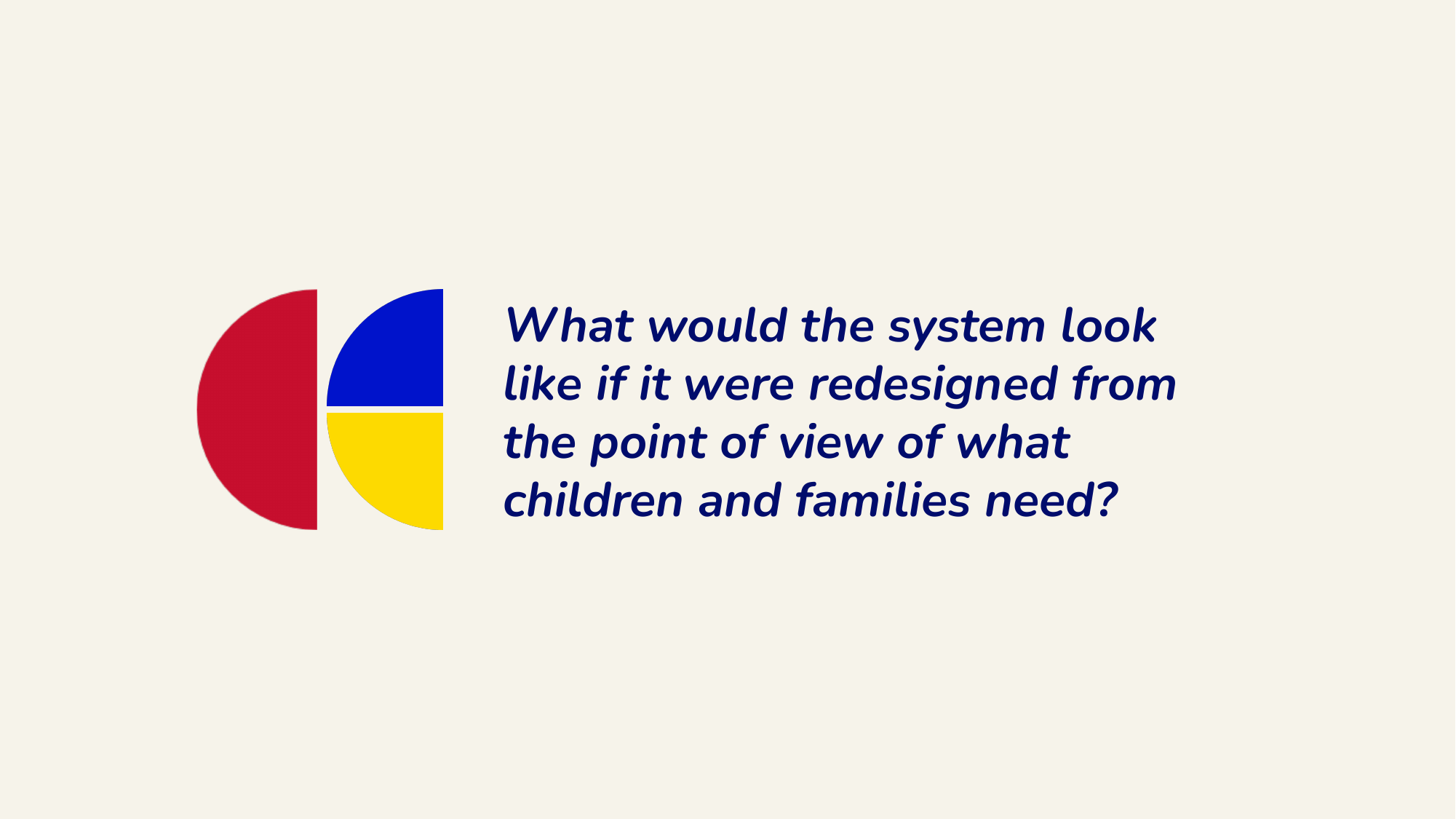

# What would the system look like if it were redesigned from the point of view of what children and families need?